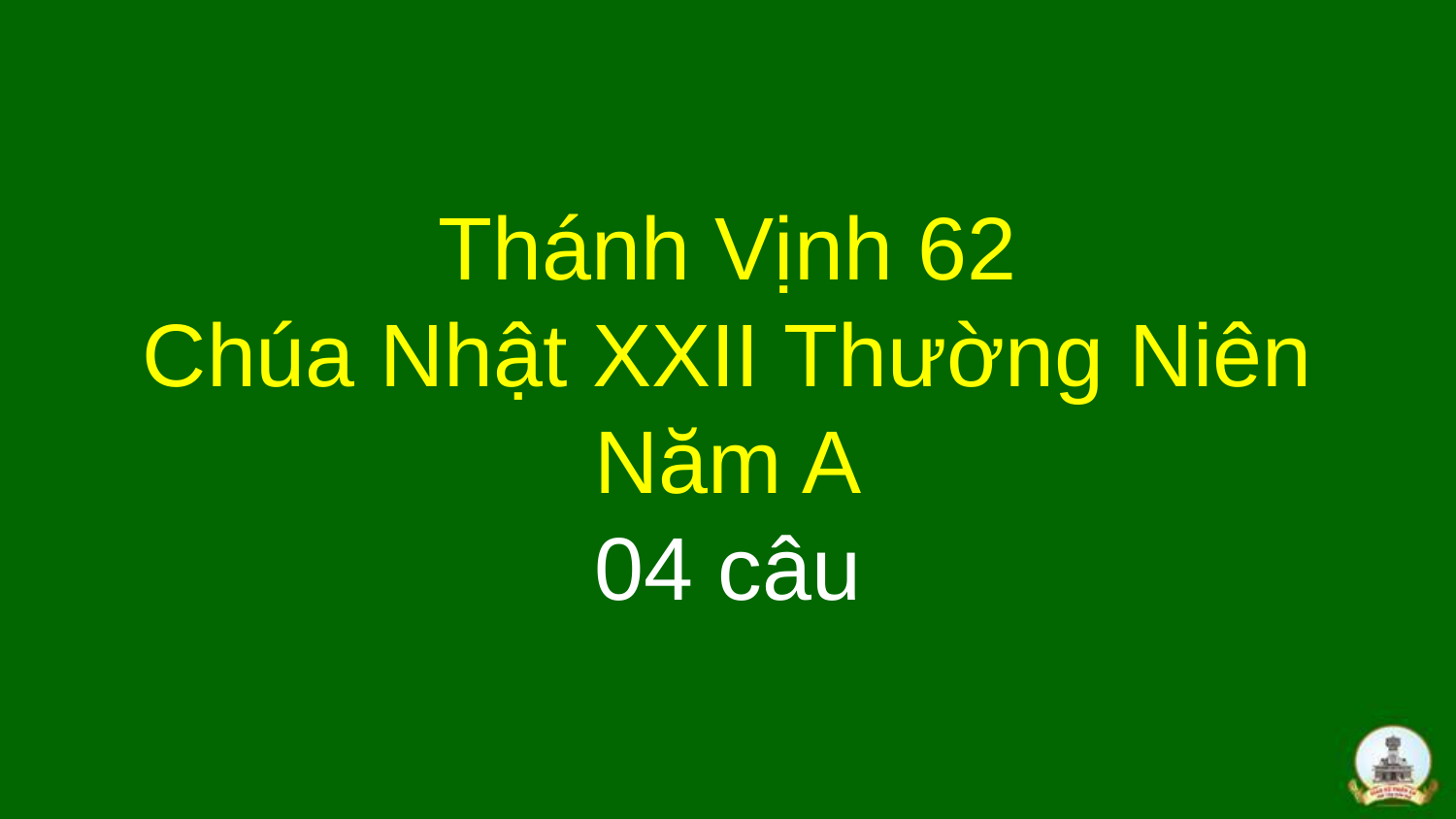

# Thánh Vịnh 62 Chúa Nhật XXII Thường Niên Năm A 04 câu